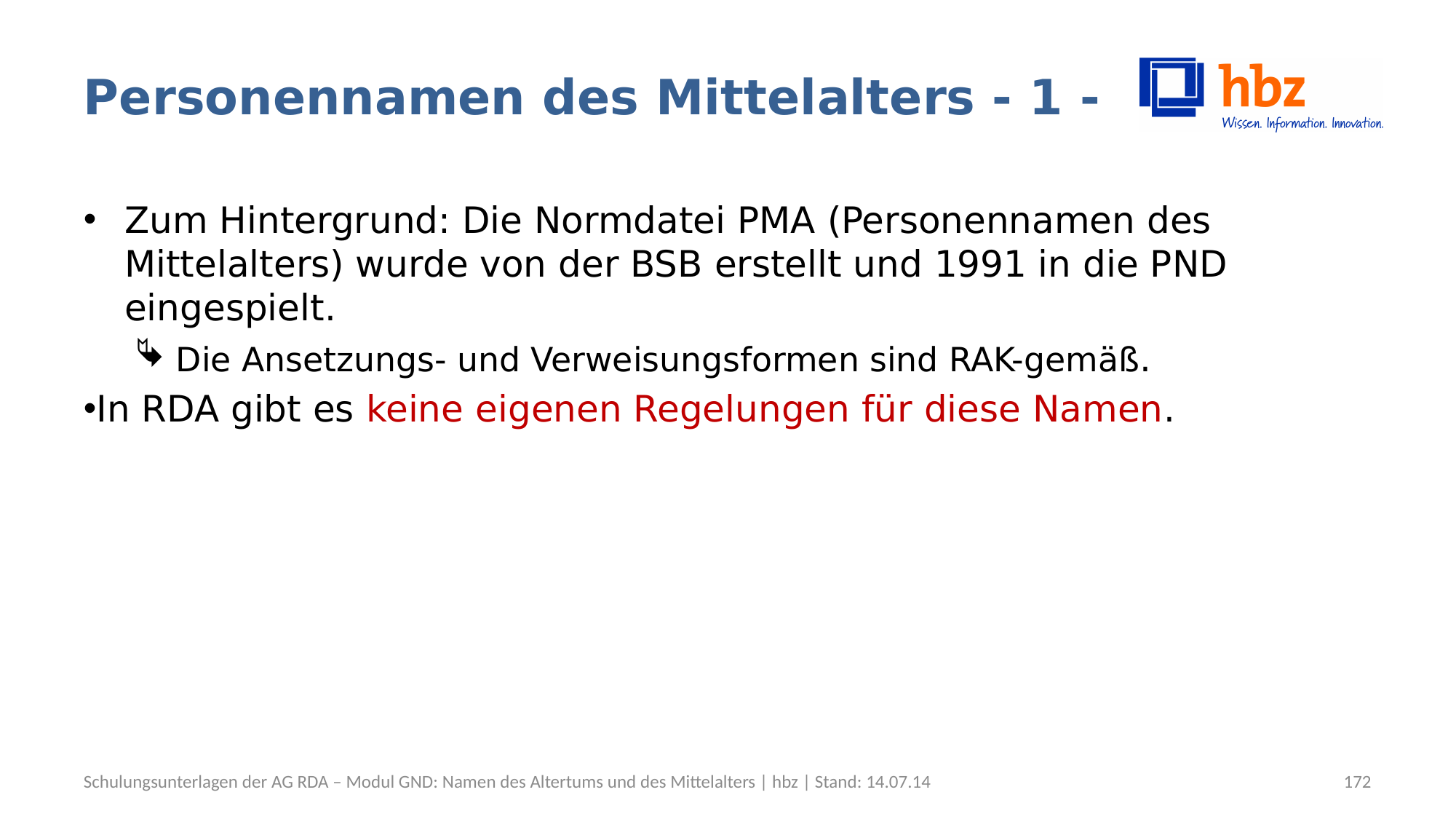

# Personennamen des Mittelalters - 1 -
Zum Hintergrund: Die Normdatei PMA (Personennamen des Mittelalters) wurde von der BSB erstellt und 1991 in die PND eingespielt.
Die Ansetzungs- und Verweisungsformen sind RAK-gemäß.
In RDA gibt es keine eigenen Regelungen für diese Namen.
Schulungsunterlagen der AG RDA – Modul GND: Namen des Altertums und des Mittelalters | hbz | Stand: 14.07.14
172